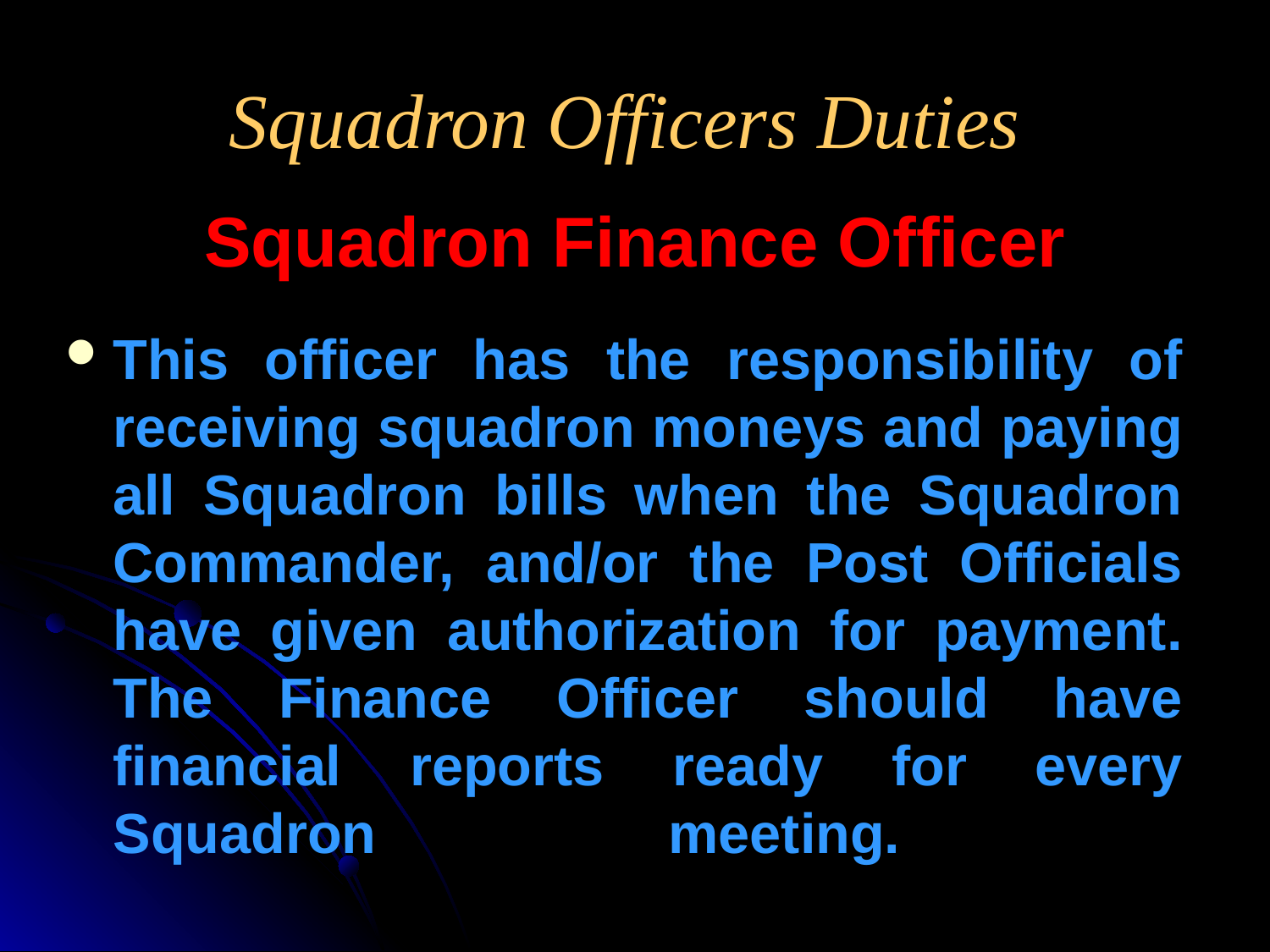

# Squadron Officers Duties
Squadron Finance Officer
This officer has the responsibility of receiving squadron moneys and paying all Squadron bills when the Squadron Commander, and/or the Post Officials have given authorization for payment. The Finance Officer should have financial reports ready for every Squadron meeting.